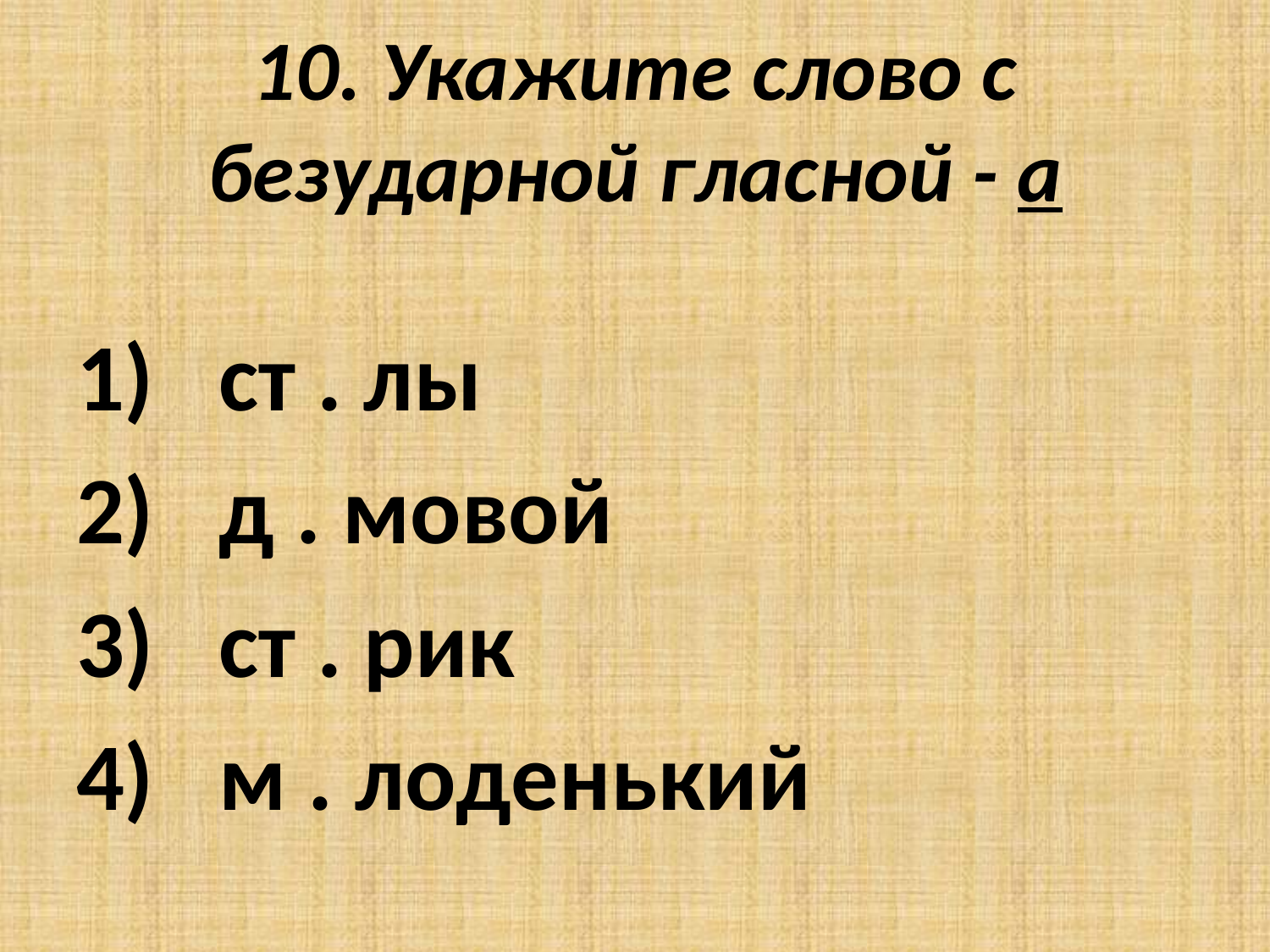

# 10. Укажите слово с безударной гласной - а

   ст . лы
   д . мовой
   ст . рик
   м . лоденький